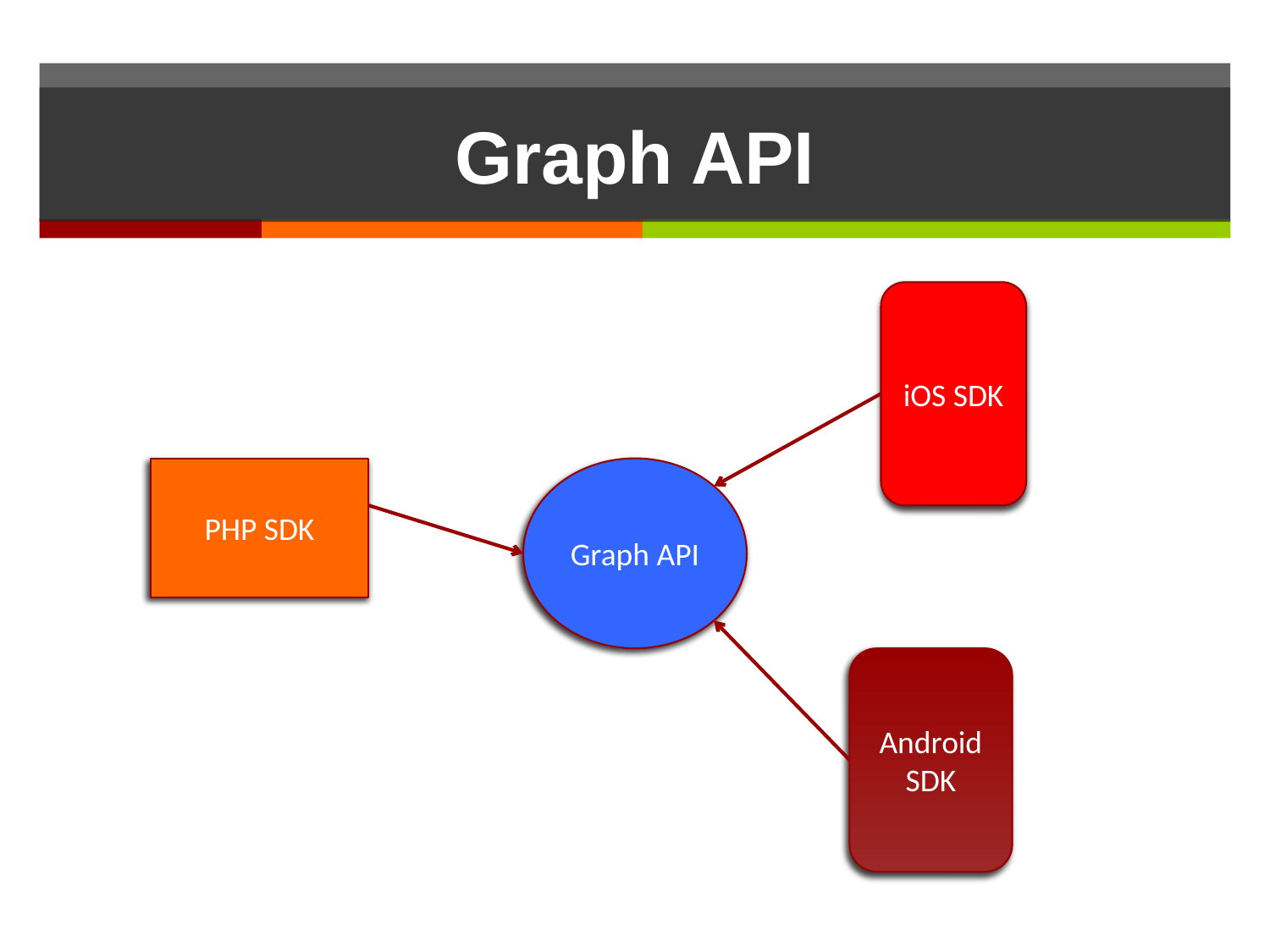

# Graph API
iOS SDK
PHP SDK
Graph API
Android SDK